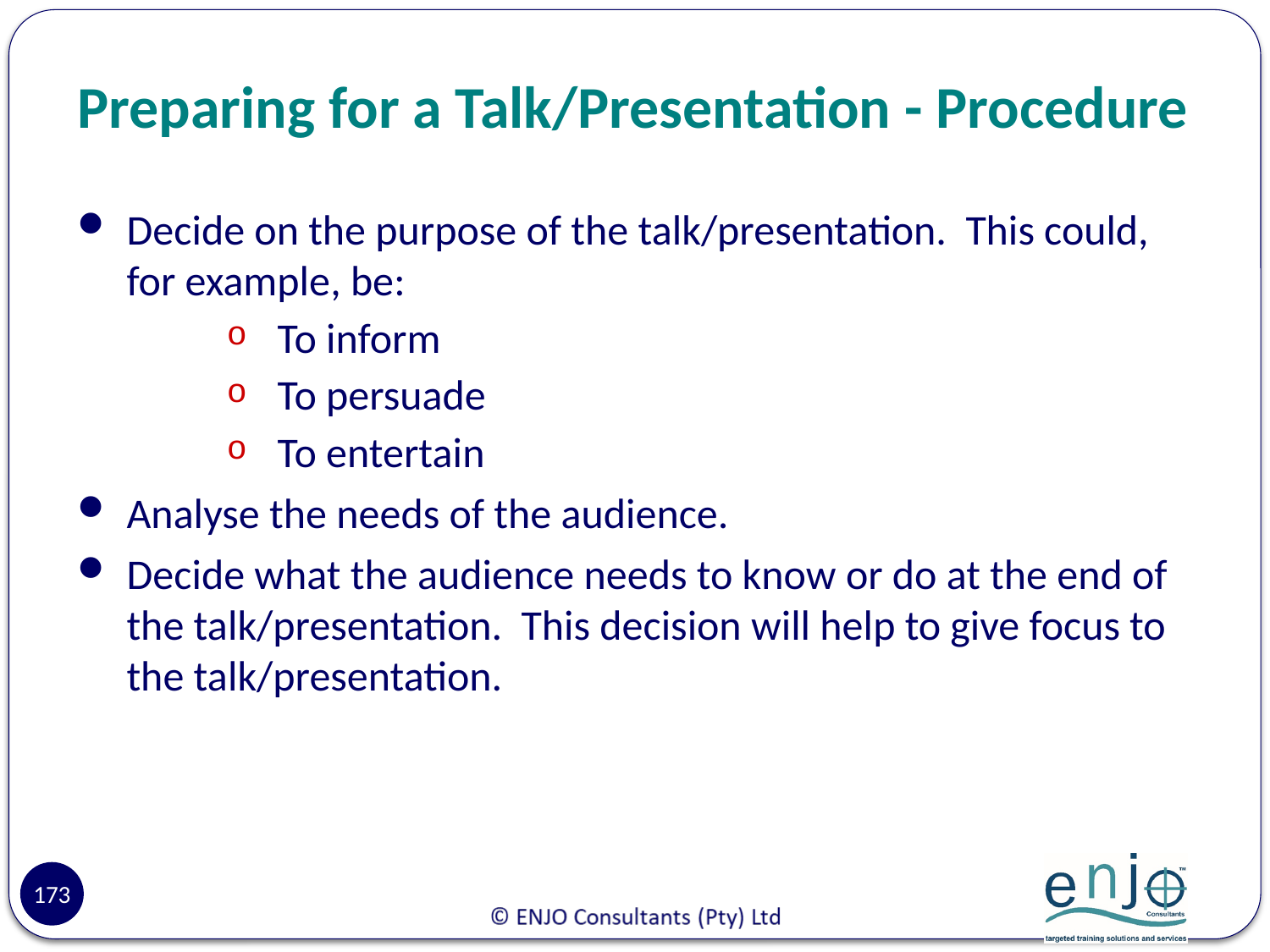

# Preparing for a Talk/Presentation - Procedure
Decide on the purpose of the talk/presentation.  This could, for example, be:
To inform
To persuade
To entertain
Analyse the needs of the audience.
Decide what the audience needs to know or do at the end of the talk/presentation.  This decision will help to give focus to the talk/presentation.

173